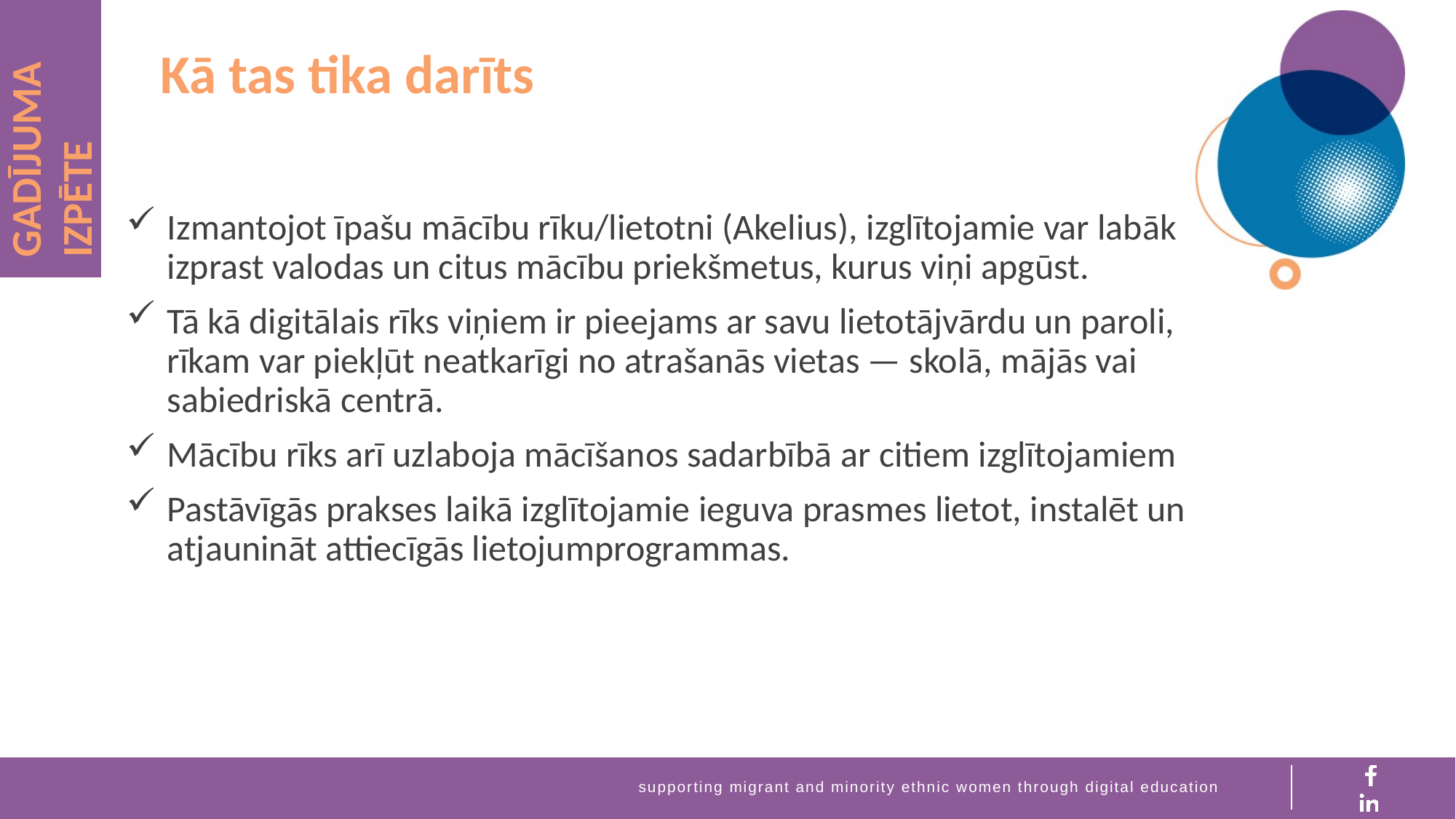

Kā tas tika darīts
GADĪJUMA IZPĒTE
Izmantojot īpašu mācību rīku/lietotni (Akelius), izglītojamie var labāk izprast valodas un citus mācību priekšmetus, kurus viņi apgūst.
Tā kā digitālais rīks viņiem ir pieejams ar savu lietotājvārdu un paroli, rīkam var piekļūt neatkarīgi no atrašanās vietas — skolā, mājās vai sabiedriskā centrā.
Mācību rīks arī uzlaboja mācīšanos sadarbībā ar citiem izglītojamiem
Pastāvīgās prakses laikā izglītojamie ieguva prasmes lietot, instalēt un atjaunināt attiecīgās lietojumprogrammas.